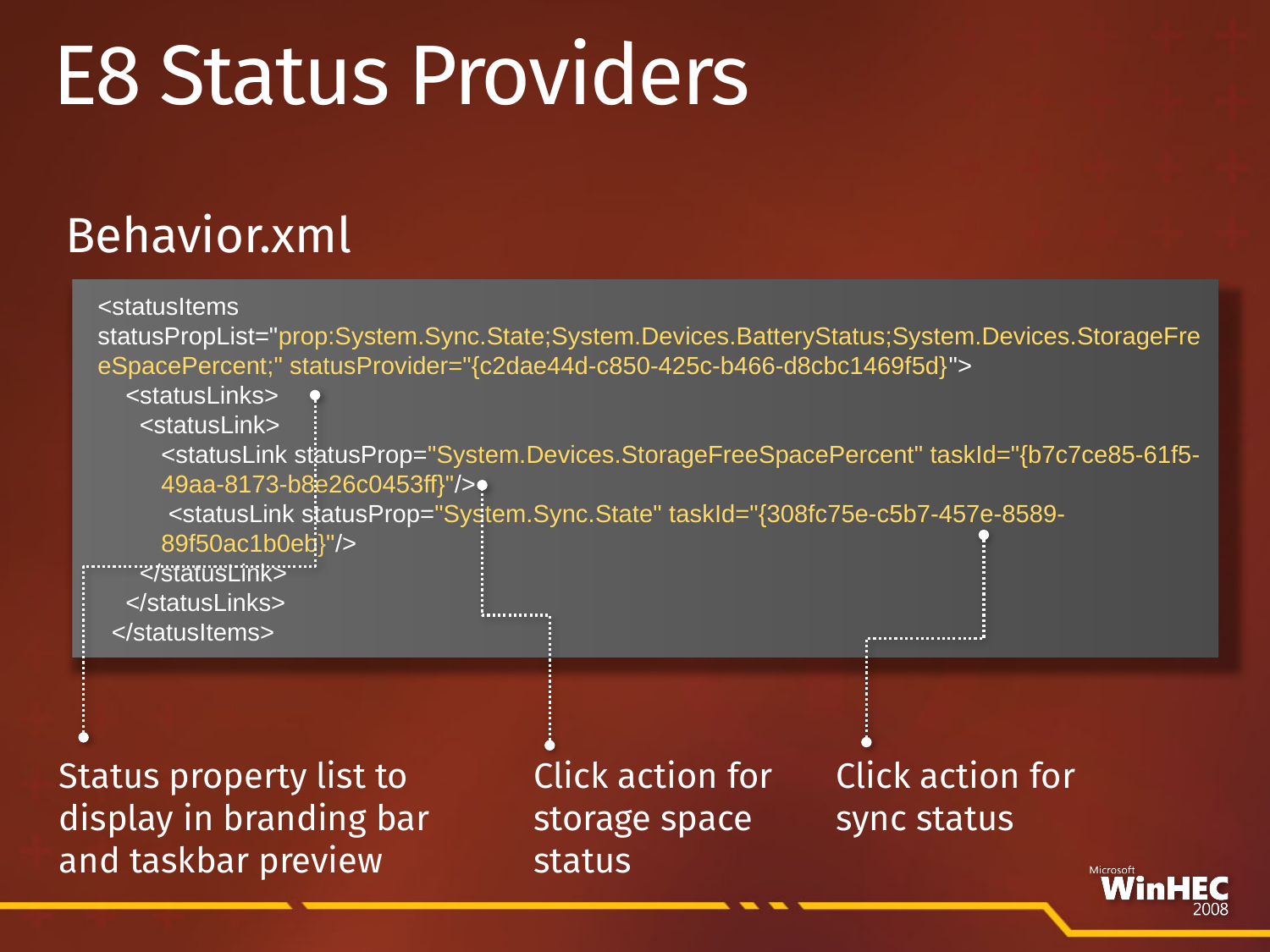

# E8 Status Providers
Behavior.xml
<statusItems statusPropList="prop:System.Sync.State;System.Devices.BatteryStatus;System.Devices.StorageFreeSpacePercent;" statusProvider="{c2dae44d-c850-425c-b466-d8cbc1469f5d}">
    <statusLinks>
      <statusLink>
<statusLink statusProp="System.Devices.StorageFreeSpacePercent" taskId="{b7c7ce85-61f5-49aa-8173-b8e26c0453ff}"/>
 <statusLink statusProp="System.Sync.State" taskId="{308fc75e-c5b7-457e-8589-89f50ac1b0eb}"/>
      </statusLink>
    </statusLinks>
  </statusItems>
Status property list to
display in branding bar
and taskbar preview
Click action for
storage space
status
Click action for
sync status